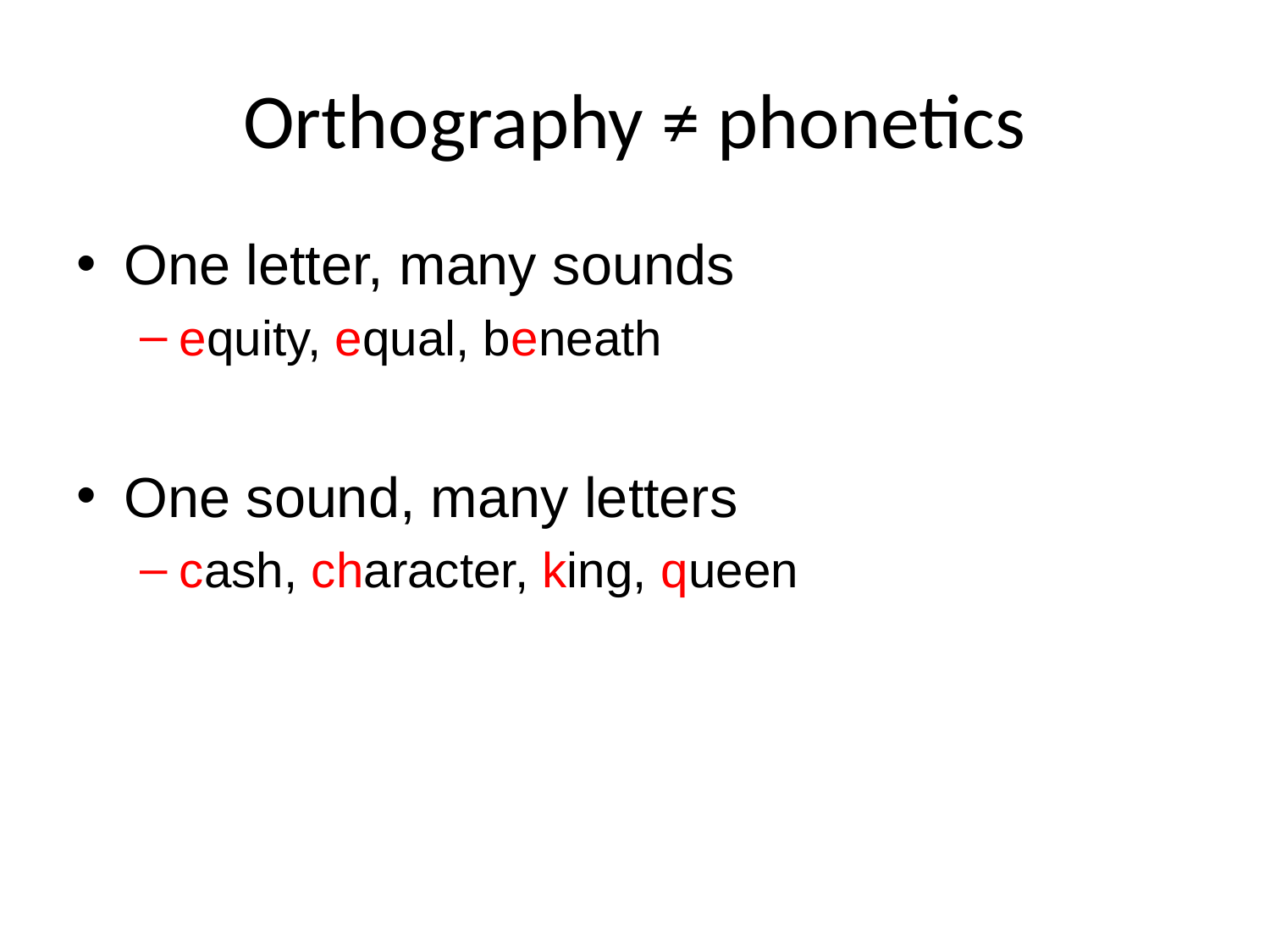

# Orthography ≠ phonetics
One letter, many sounds
equity, equal, beneath

One sound, many letters
cash, character, king, queen